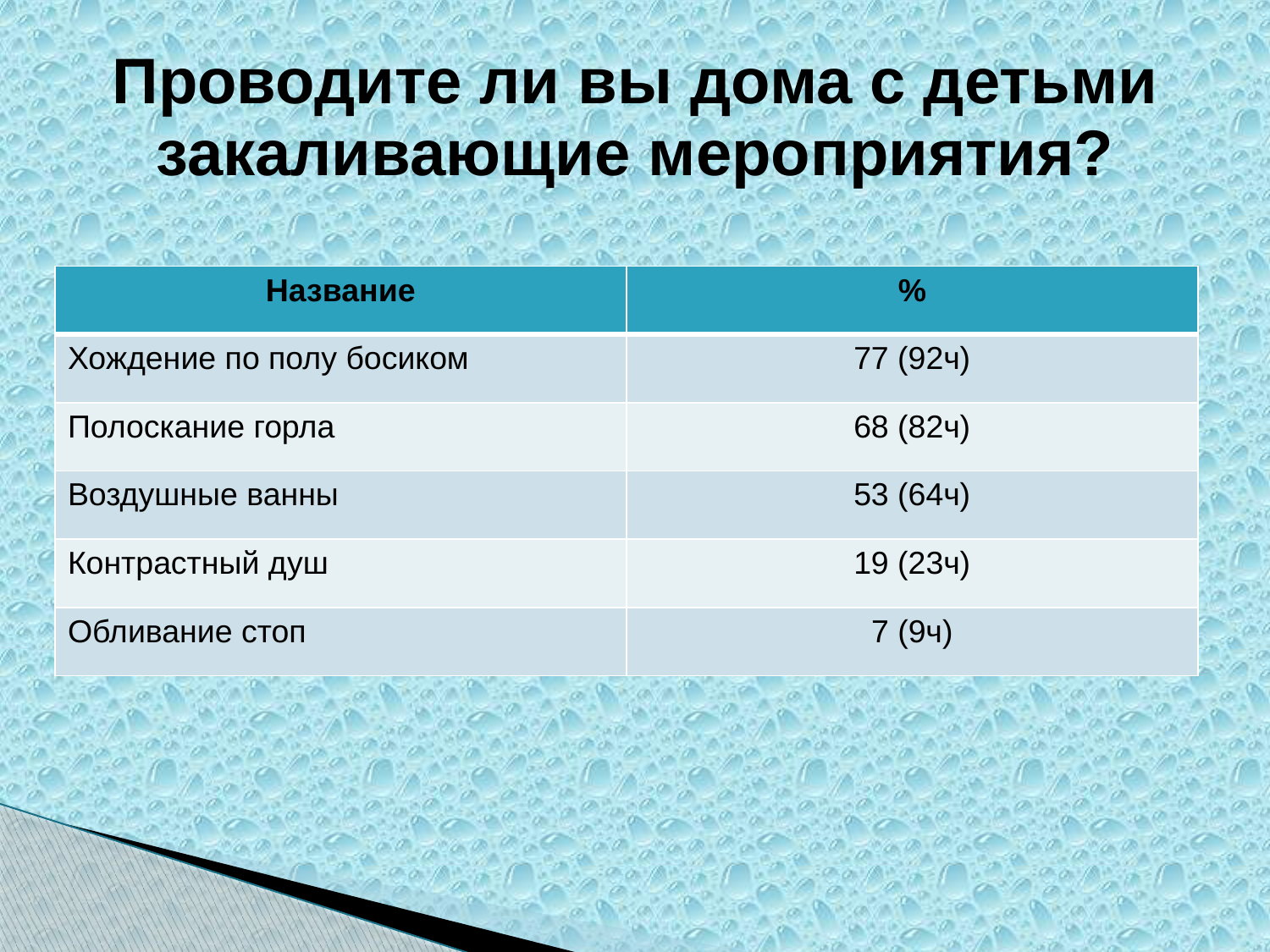

# Проводите ли вы дома с детьми закаливающие мероприятия?
| Название | % |
| --- | --- |
| Хождение по полу босиком | 77 (92ч) |
| Полоскание горла | 68 (82ч) |
| Воздушные ванны | 53 (64ч) |
| Контрастный душ | 19 (23ч) |
| Обливание стоп | 7 (9ч) |